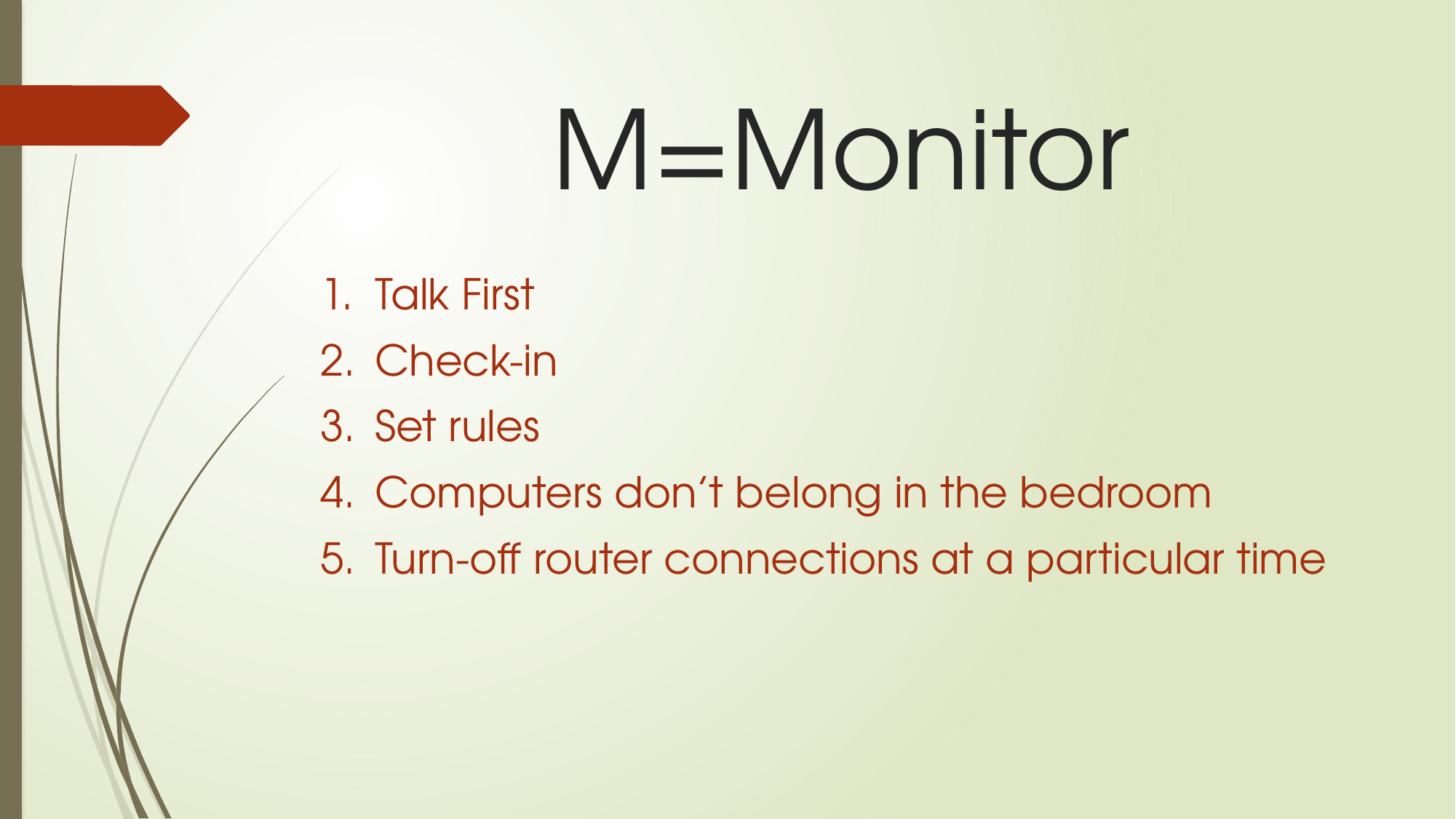

# M=Monitor
Talk First
Check-in
Set rules
Computers don’t belong in the bedroom
Turn-off router connections at a particular time